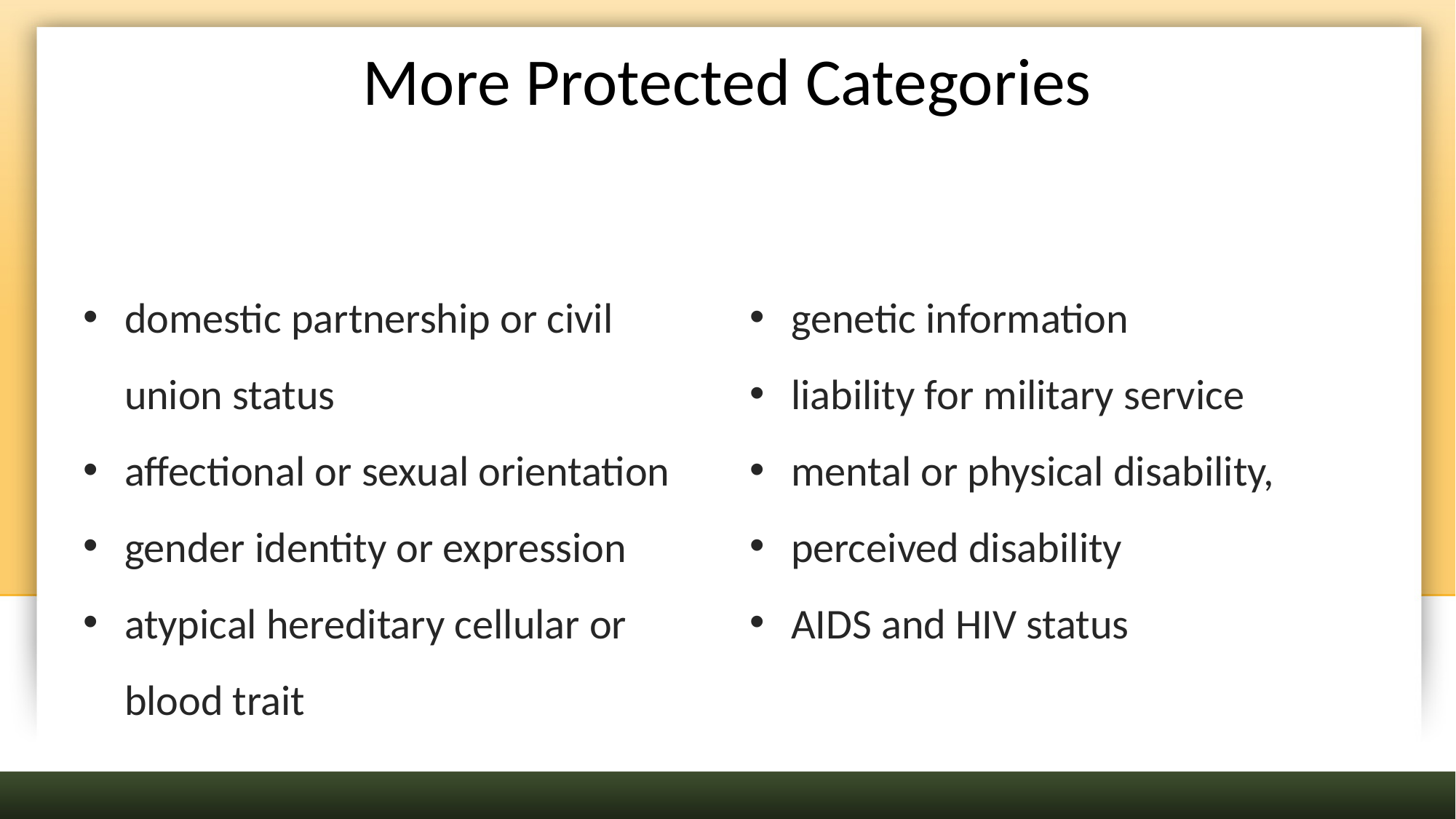

# More Protected Categories

domestic partnership or civil union status
affectional or sexual orientation
gender identity or expression
atypical hereditary cellular or blood trait

genetic information
liability for military service
mental or physical disability,
perceived disability
AIDS and HIV status